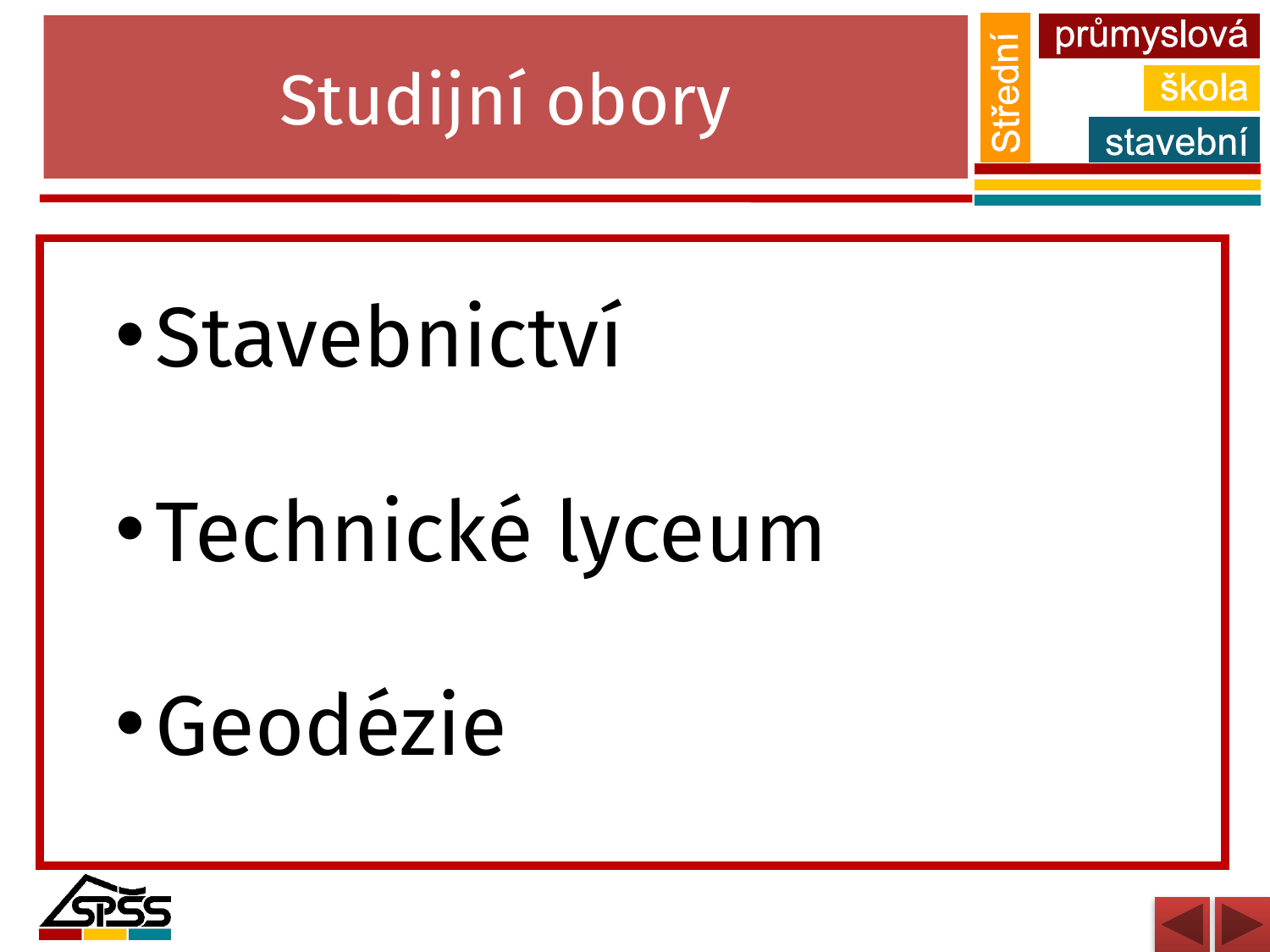

# Studijní obory

Stavebnictví

Technické lyceum

Geodézie